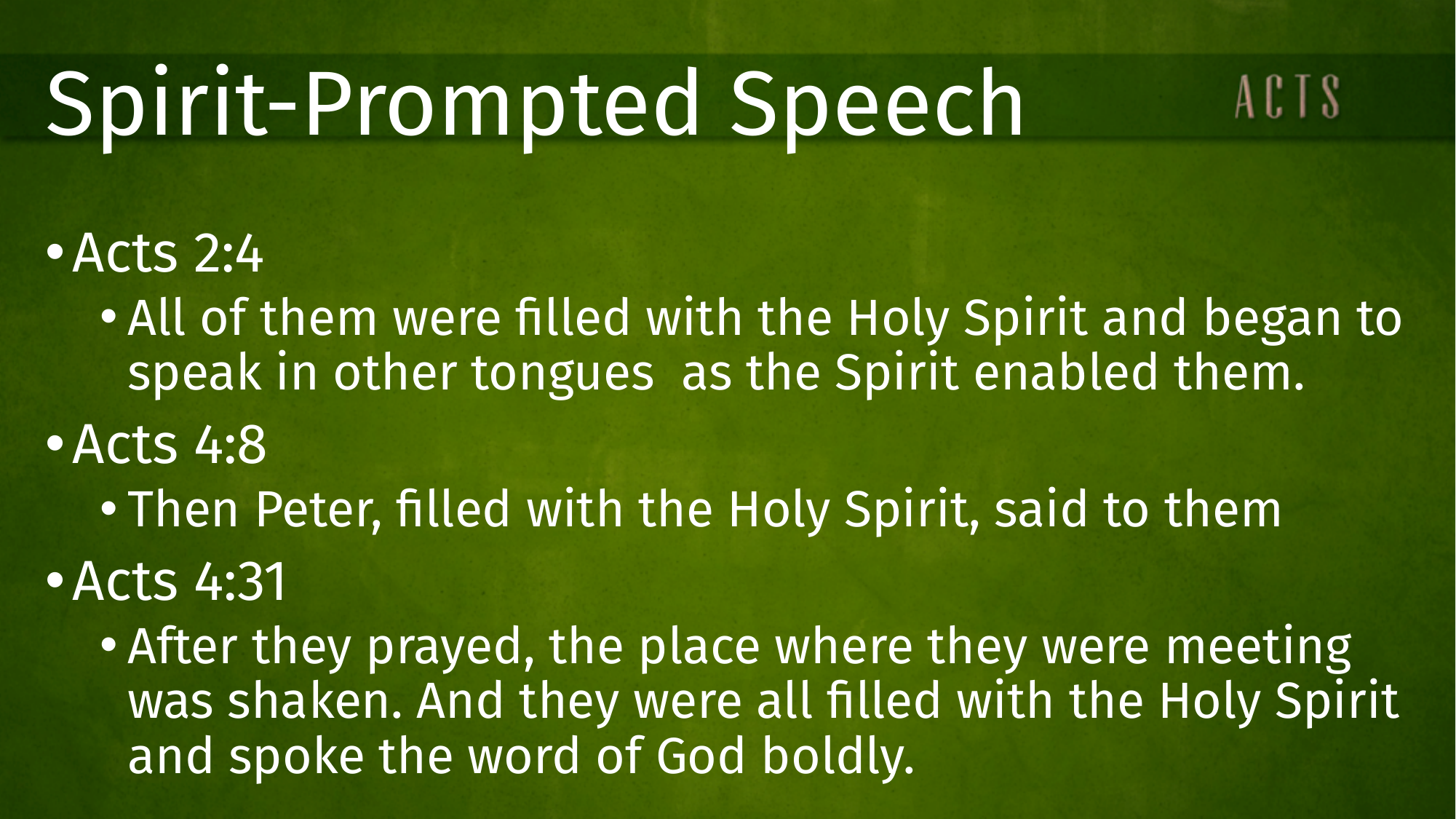

# Spirit-Prompted Speech
Acts 2:4
All of them were filled with the Holy Spirit and began to speak in other tongues  as the Spirit enabled them.
Acts 4:8
Then Peter, filled with the Holy Spirit, said to them
Acts 4:31
After they prayed, the place where they were meeting was shaken. And they were all filled with the Holy Spirit and spoke the word of God boldly.